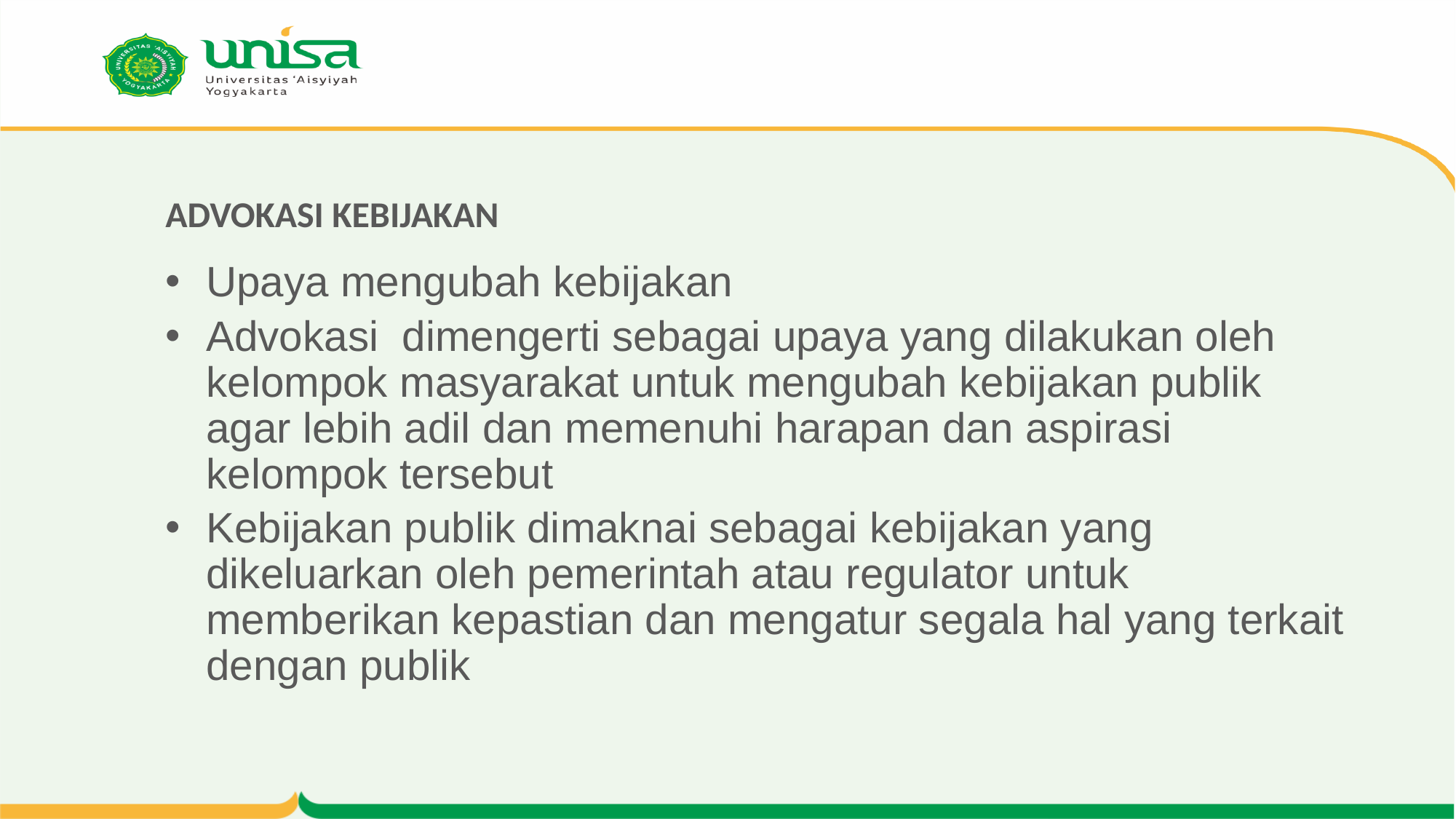

# ADVOKASI KEBIJAKAN
Upaya mengubah kebijakan
Advokasi  dimengerti sebagai upaya yang dilakukan oleh kelompok masyarakat untuk mengubah kebijakan publik agar lebih adil dan memenuhi harapan dan aspirasi kelompok tersebut
Kebijakan publik dimaknai sebagai kebijakan yang dikeluarkan oleh pemerintah atau regulator untuk memberikan kepastian dan mengatur segala hal yang terkait dengan publik